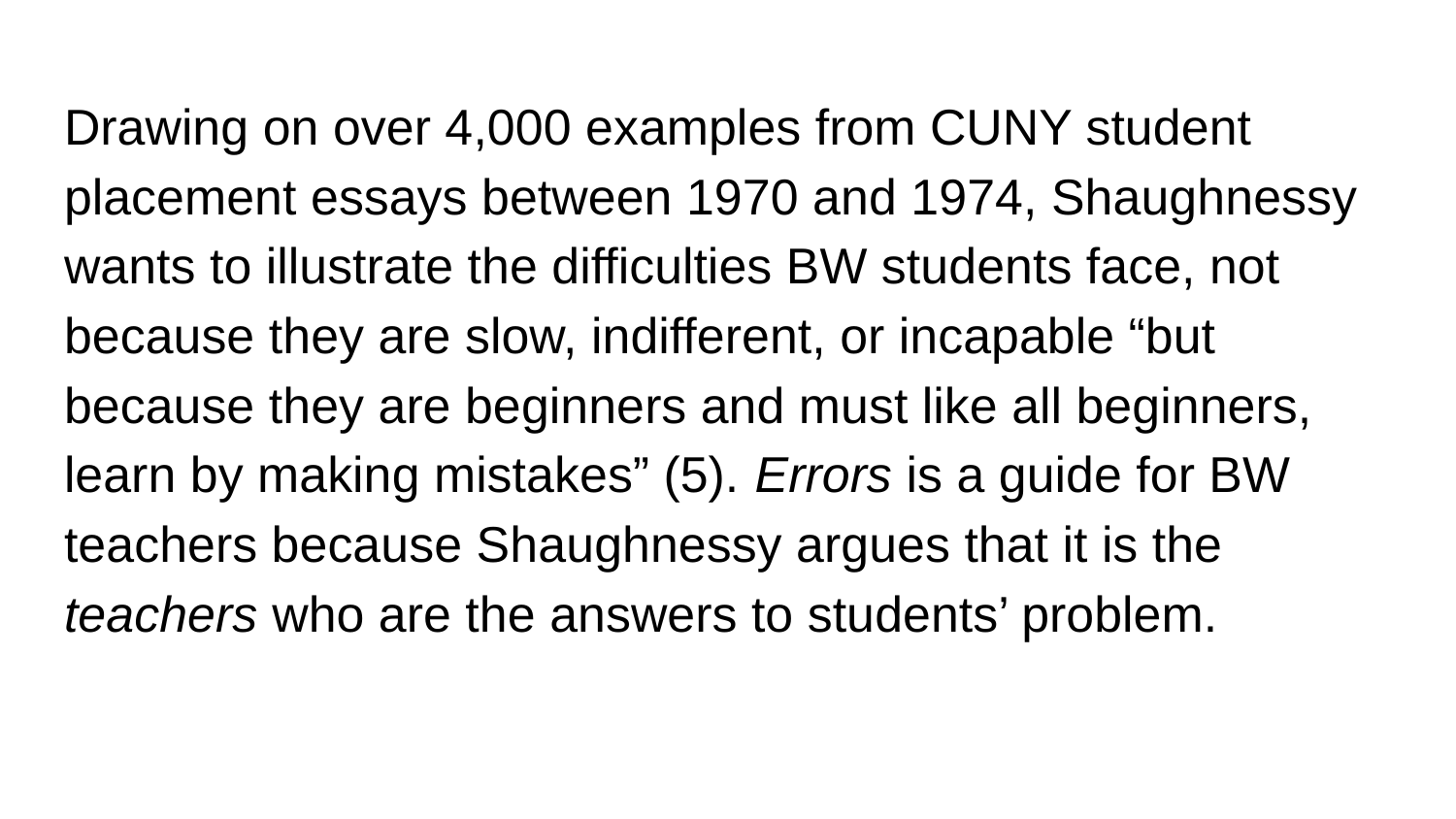

#
Drawing on over 4,000 examples from CUNY student placement essays between 1970 and 1974, Shaughnessy wants to illustrate the difficulties BW students face, not because they are slow, indifferent, or incapable “but because they are beginners and must like all beginners, learn by making mistakes” (5). Errors is a guide for BW teachers because Shaughnessy argues that it is the teachers who are the answers to students’ problem.